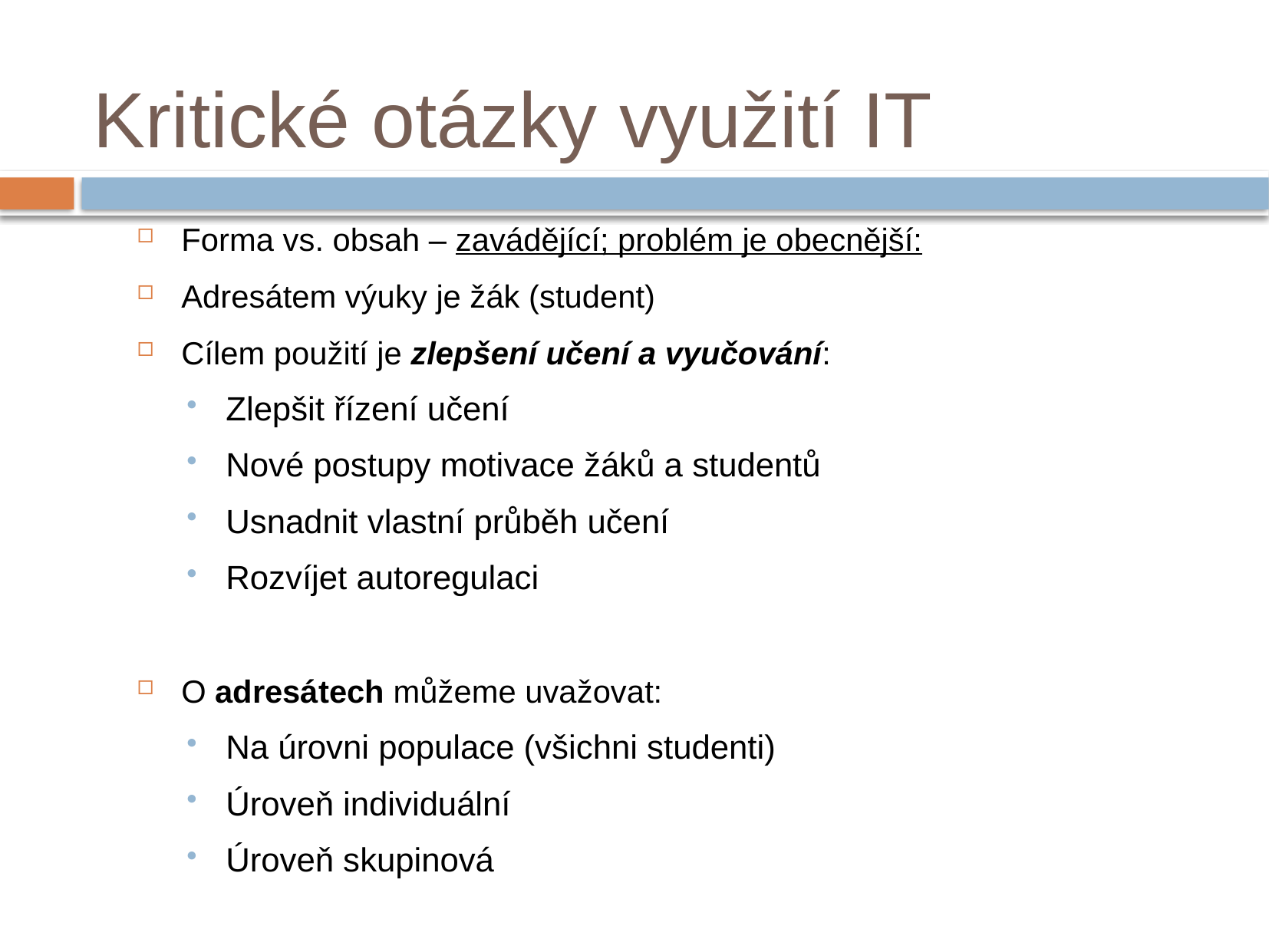

# Kritické otázky využití IT
Forma vs. obsah – zavádějící; problém je obecnější:
Adresátem výuky je žák (student)
Cílem použití je zlepšení učení a vyučování:
Zlepšit řízení učení
Nové postupy motivace žáků a studentů
Usnadnit vlastní průběh učení
Rozvíjet autoregulaci

O adresátech můžeme uvažovat:
Na úrovni populace (všichni studenti)
Úroveň individuální
Úroveň skupinová